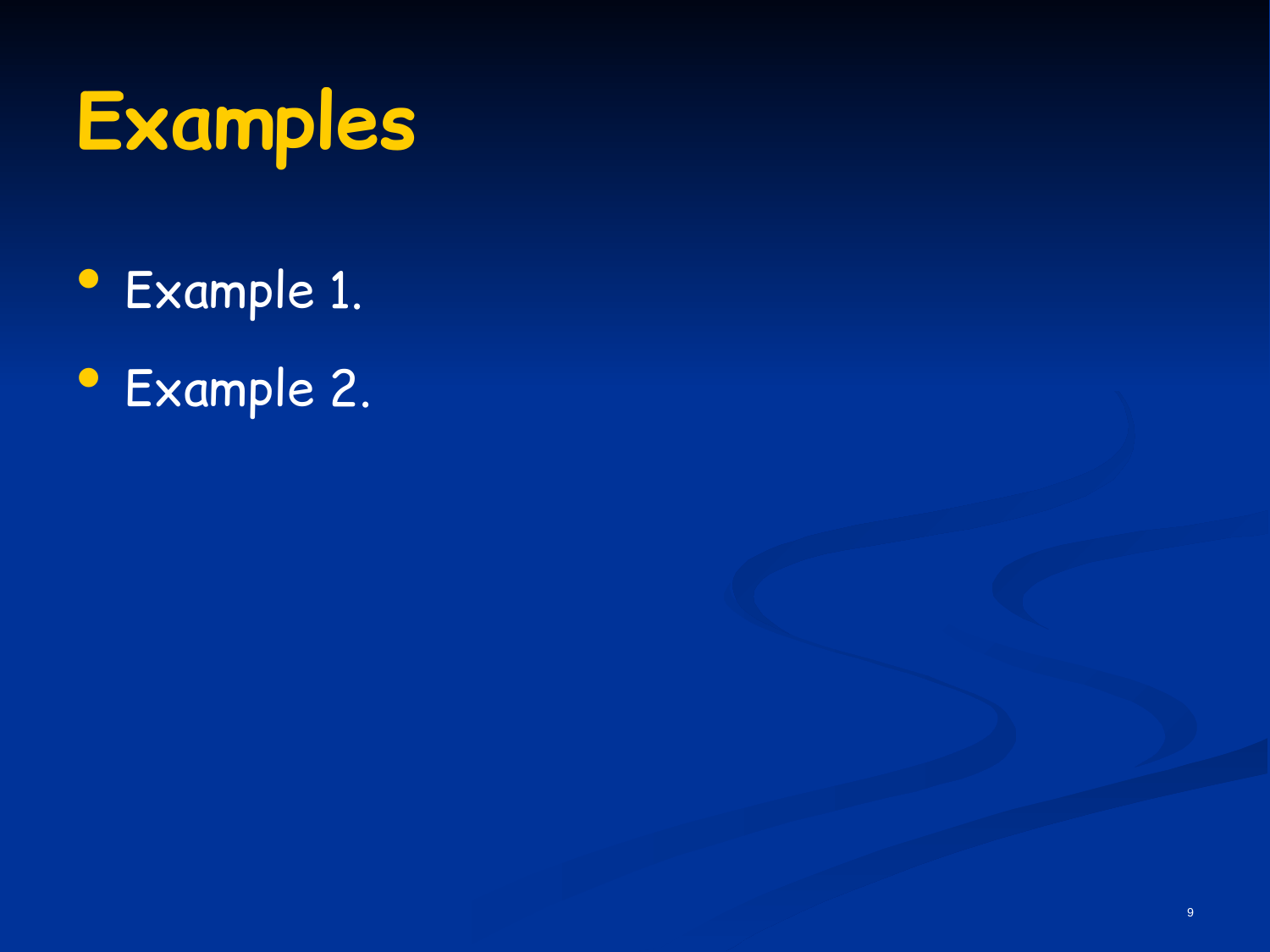

# Examples
Example 1.
Example 2.
9